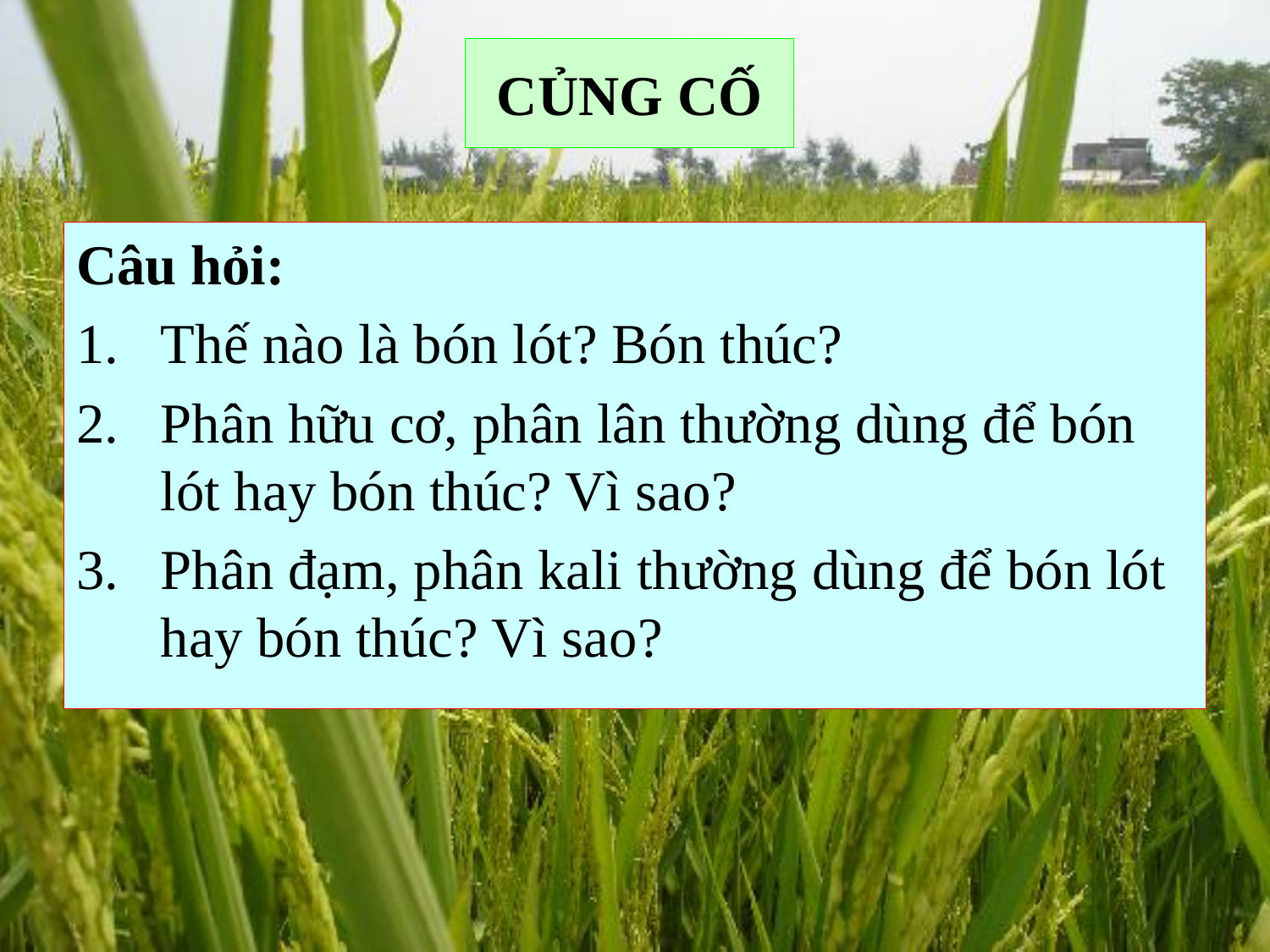

# CỦNG CỐ
Câu hỏi:
Thế nào là bón lót? Bón thúc?
Phân hữu cơ, phân lân thường dùng để bón lót hay bón thúc? Vì sao?
Phân đạm, phân kali thường dùng để bón lót hay bón thúc? Vì sao?